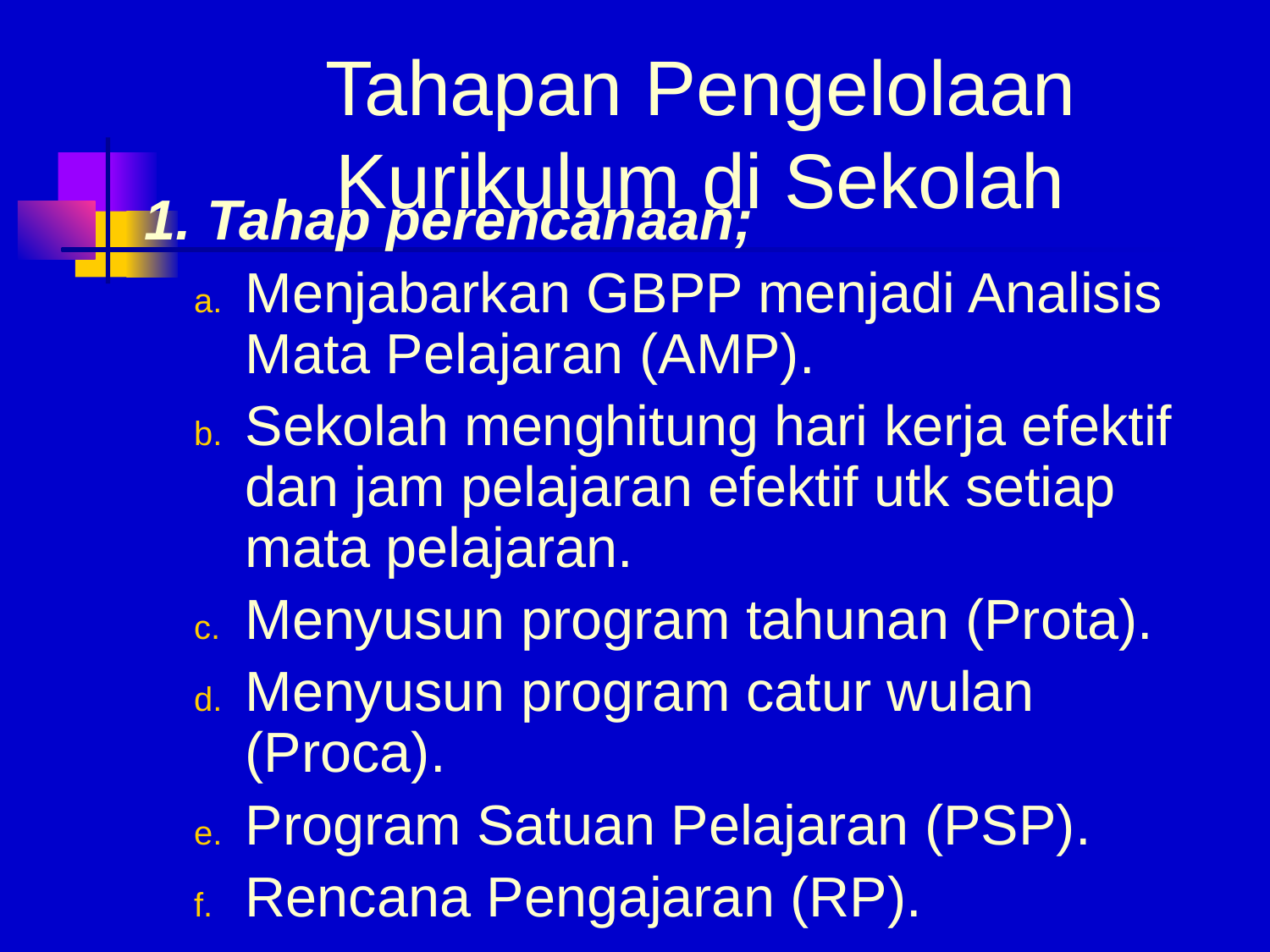

# Tahapan Pengelolaan Kurikulum di Sekolah
1. Tahap perencanaan;
Menjabarkan GBPP menjadi Analisis Mata Pelajaran (AMP).
Sekolah menghitung hari kerja efektif dan jam pelajaran efektif utk setiap mata pelajaran.
Menyusun program tahunan (Prota).
Menyusun program catur wulan (Proca).
Program Satuan Pelajaran (PSP).
Rencana Pengajaran (RP).